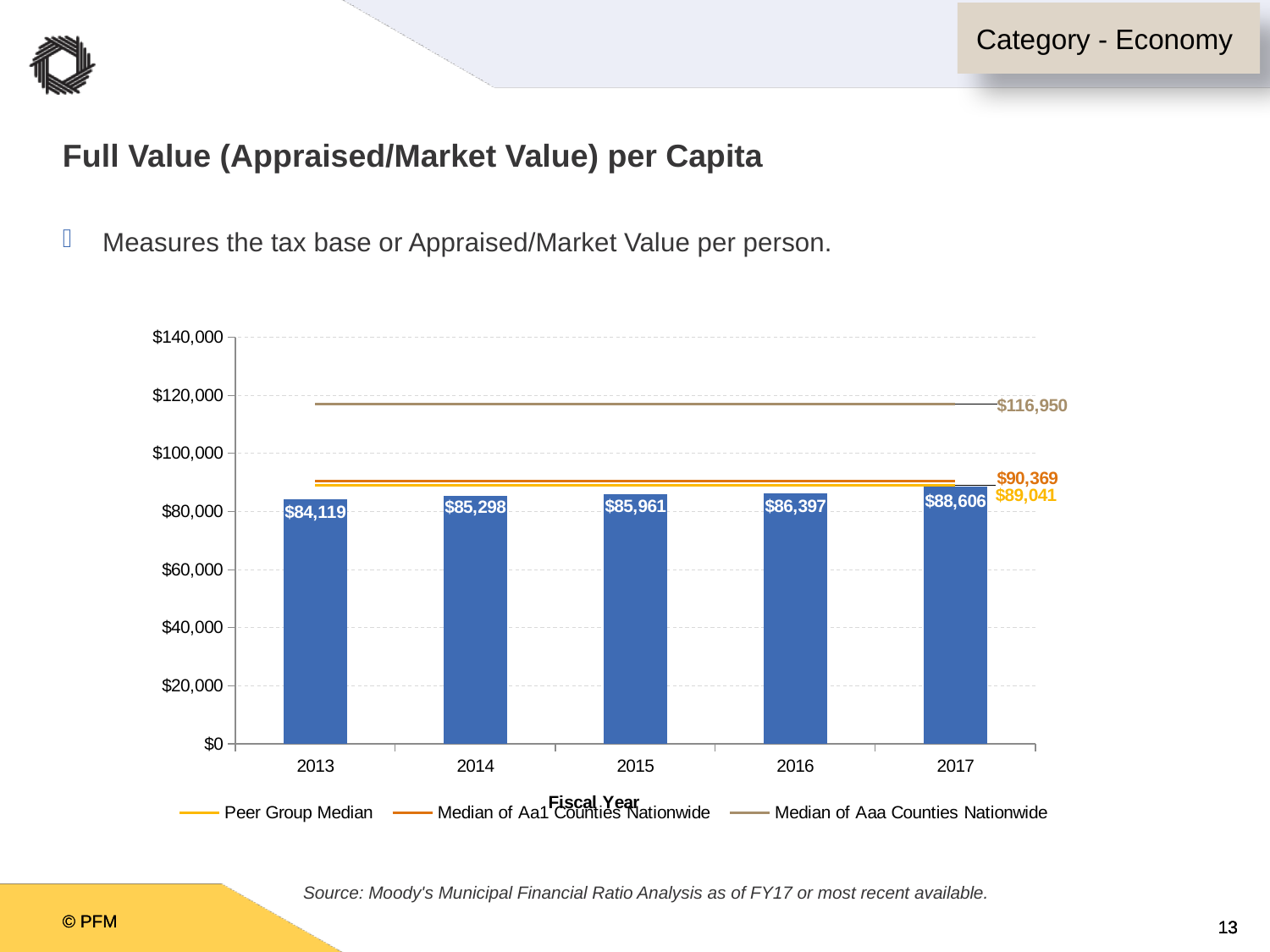

Category - Economy
# Full Value (Appraised/Market Value) per Capita
Measures the tax base or Appraised/Market Value per person.

### Chart

| Category | Total Full Value per Capita | Peer Group Median | Median of Aa1 Counties Nationwide | Median of Aaa Counties Nationwide |
|---|---|---|---|---|
| 2013 | 84119.0 | 89040.5 | 90368.5 | 116950.0 |
| 2014 | 85298.0 | 89040.5 | 90369.0 | 116950.0 |
| 2015 | 85961.0 | 89040.5 | 90369.0 | 116950.0 |
| 2016 | 86397.0 | 89040.5 | 90369.0 | 116950.0 |
| 2017 | 88606.0 | 89040.5 | 90369.0 | 116950.0 |
Source: Moody's Municipal Financial Ratio Analysis as of FY17 or most recent available.